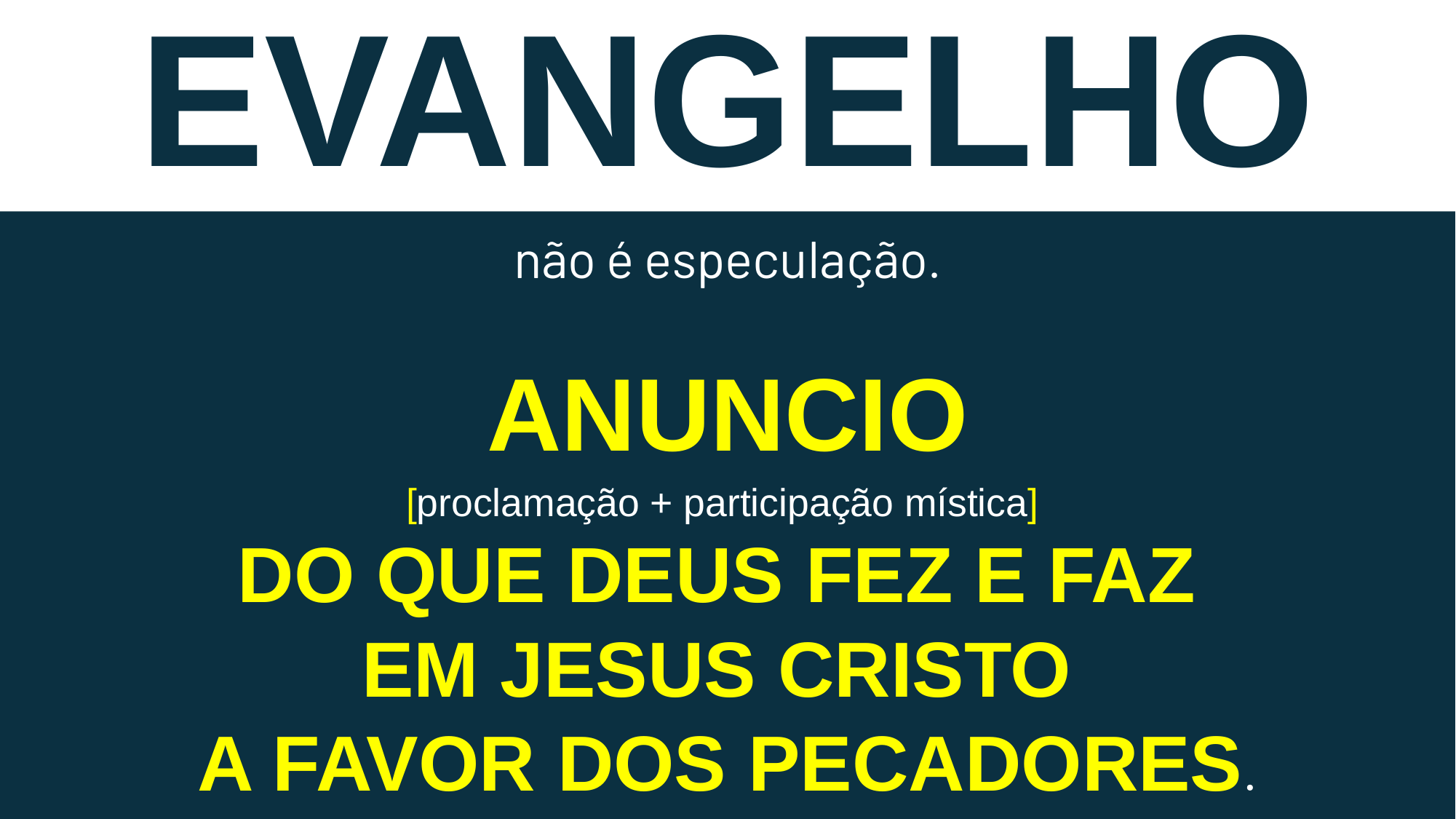

# Evangelho

não é especulação.

Anuncio
[proclamação + participação mística]
do que DEUS FEZ E FAZ
EM Jesus cristo
a favor dos pecadores.